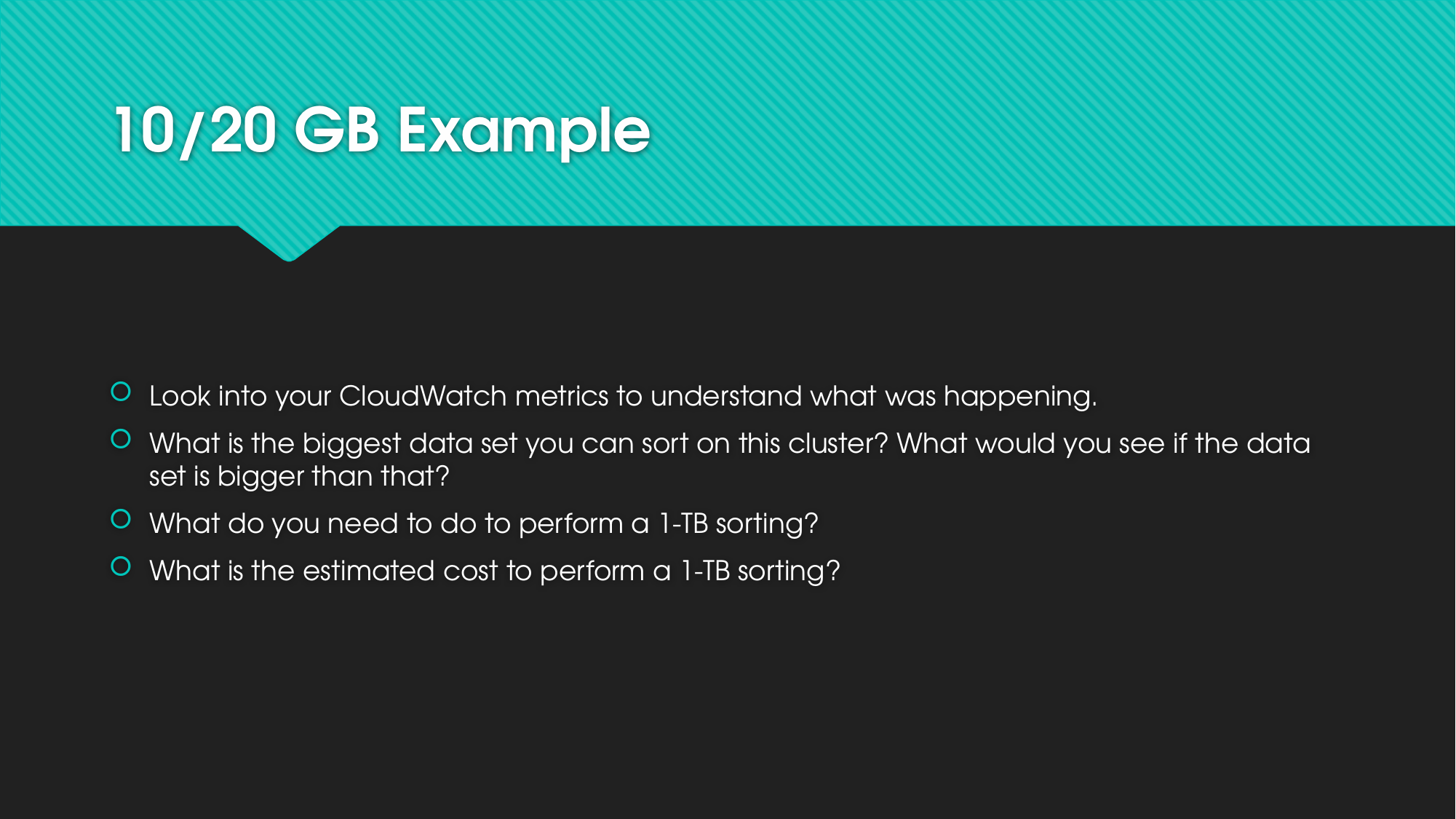

# 10/20 GB Example
Look into your CloudWatch metrics to understand what was happening.
What is the biggest data set you can sort on this cluster? What would you see if the data set is bigger than that?
What do you need to do to perform a 1-TB sorting?
What is the estimated cost to perform a 1-TB sorting?